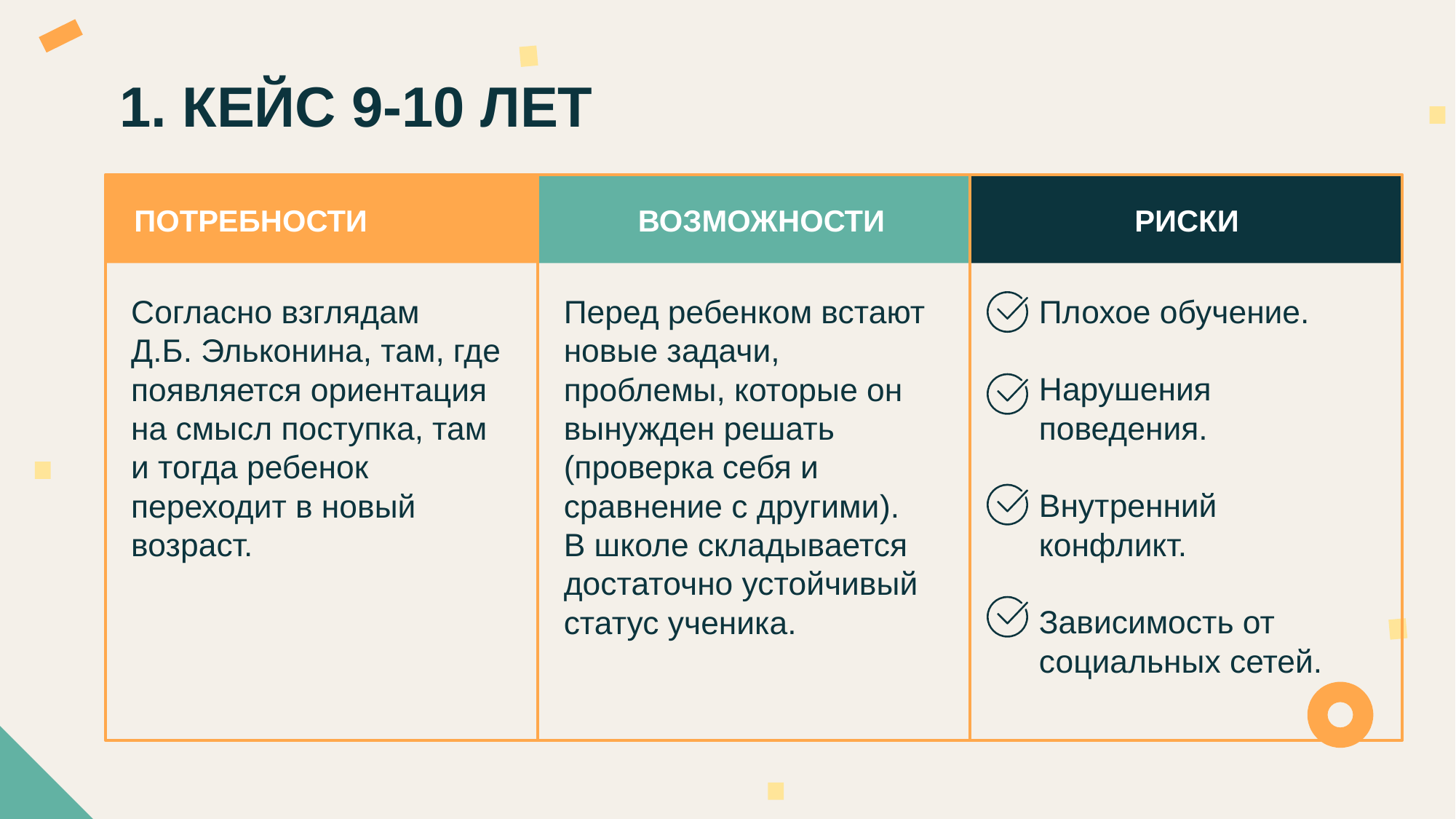

1. КЕЙС 9-10 ЛЕТ

ПОТРЕБНОСТИ
ВОЗМОЖНОСТИ
РИСКИ
Согласно взглядам
Д.Б. Эльконина, там, где появляется ориентация на смысл поступка, там и тогда ребенок переходит в новый возраст.
Перед ребенком встают новые задачи, проблемы, которые он вынужден решать (проверка себя и сравнение с другими).
В школе складывается достаточно устойчивый статус ученика.
Плохое обучение.

Нарушения поведения.

Внутренний конфликт.

Зависимость от социальных сетей.